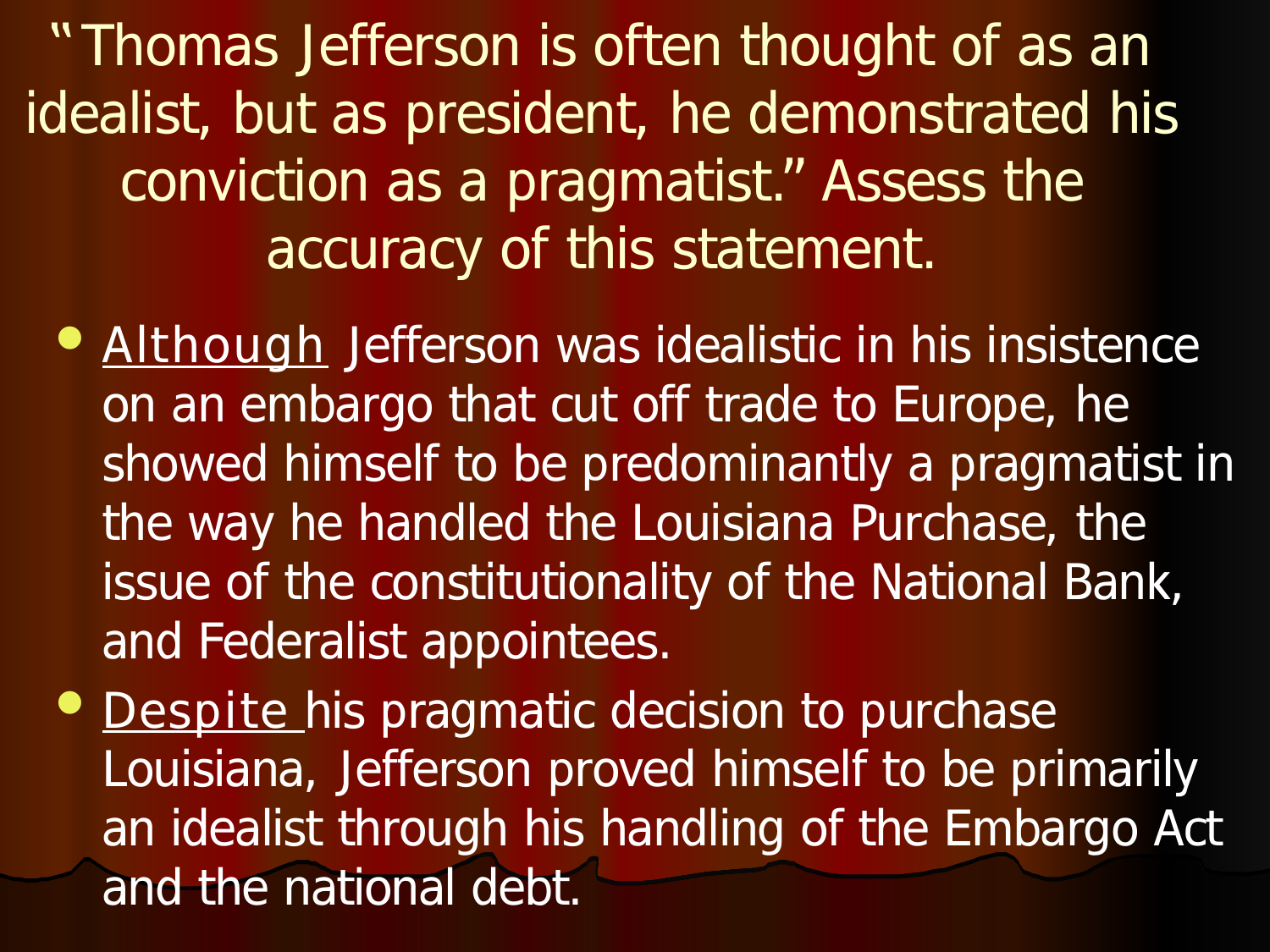

# “Thomas Jefferson is often thought of as an idealist, but as president, he demonstrated his conviction as a pragmatist.” Assess the accuracy of this statement.
Although Jefferson was idealistic in his insistence on an embargo that cut off trade to Europe, he showed himself to be predominantly a pragmatist in the way he handled the Louisiana Purchase, the issue of the constitutionality of the National Bank, and Federalist appointees.
Despite his pragmatic decision to purchase Louisiana, Jefferson proved himself to be primarily an idealist through his handling of the Embargo Act and the national debt.